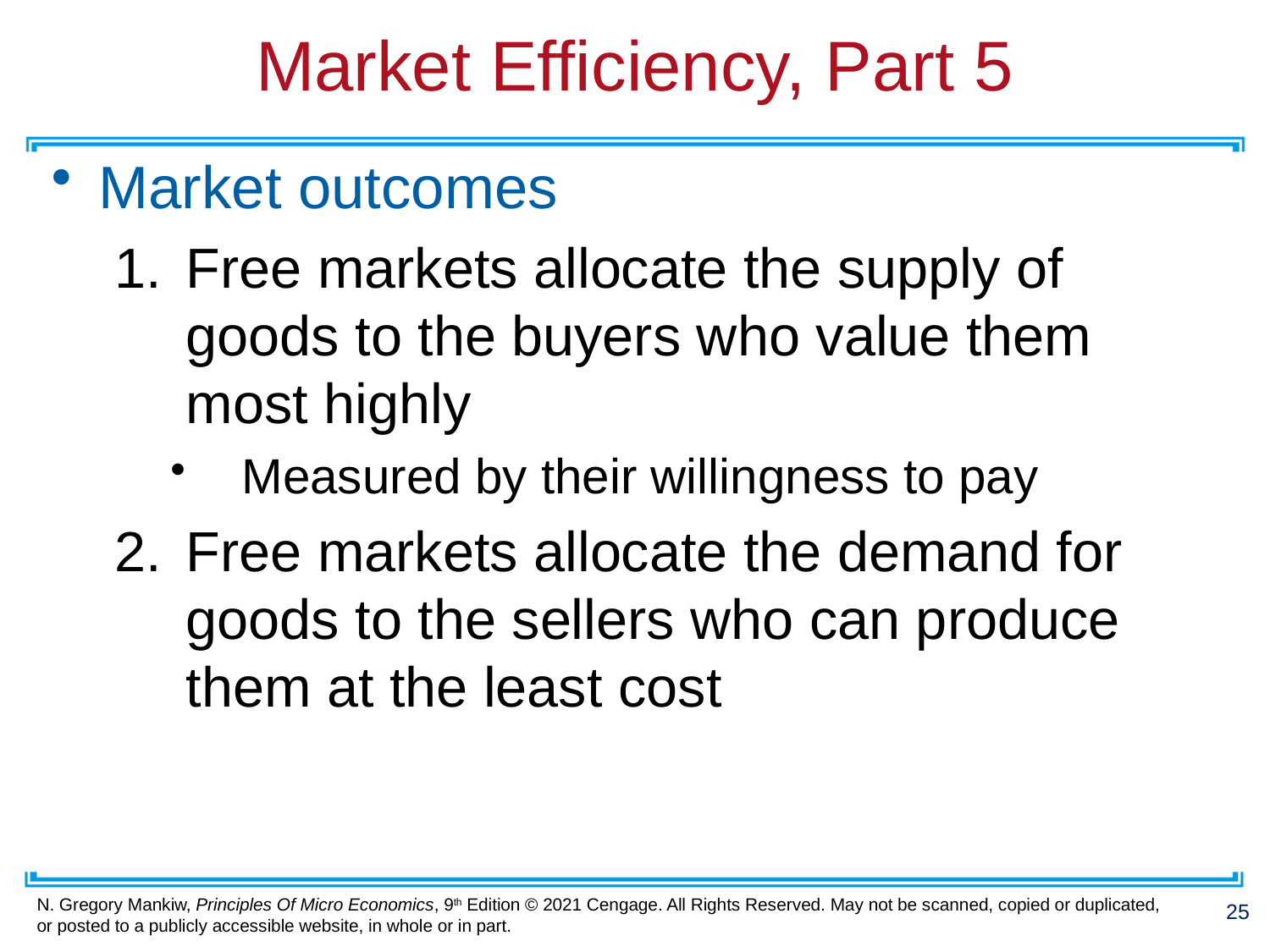

# Market Efficiency, Part 5
Market outcomes
Free markets allocate the supply of goods to the buyers who value them most highly
Measured by their willingness to pay
Free markets allocate the demand for goods to the sellers who can produce them at the least cost
25